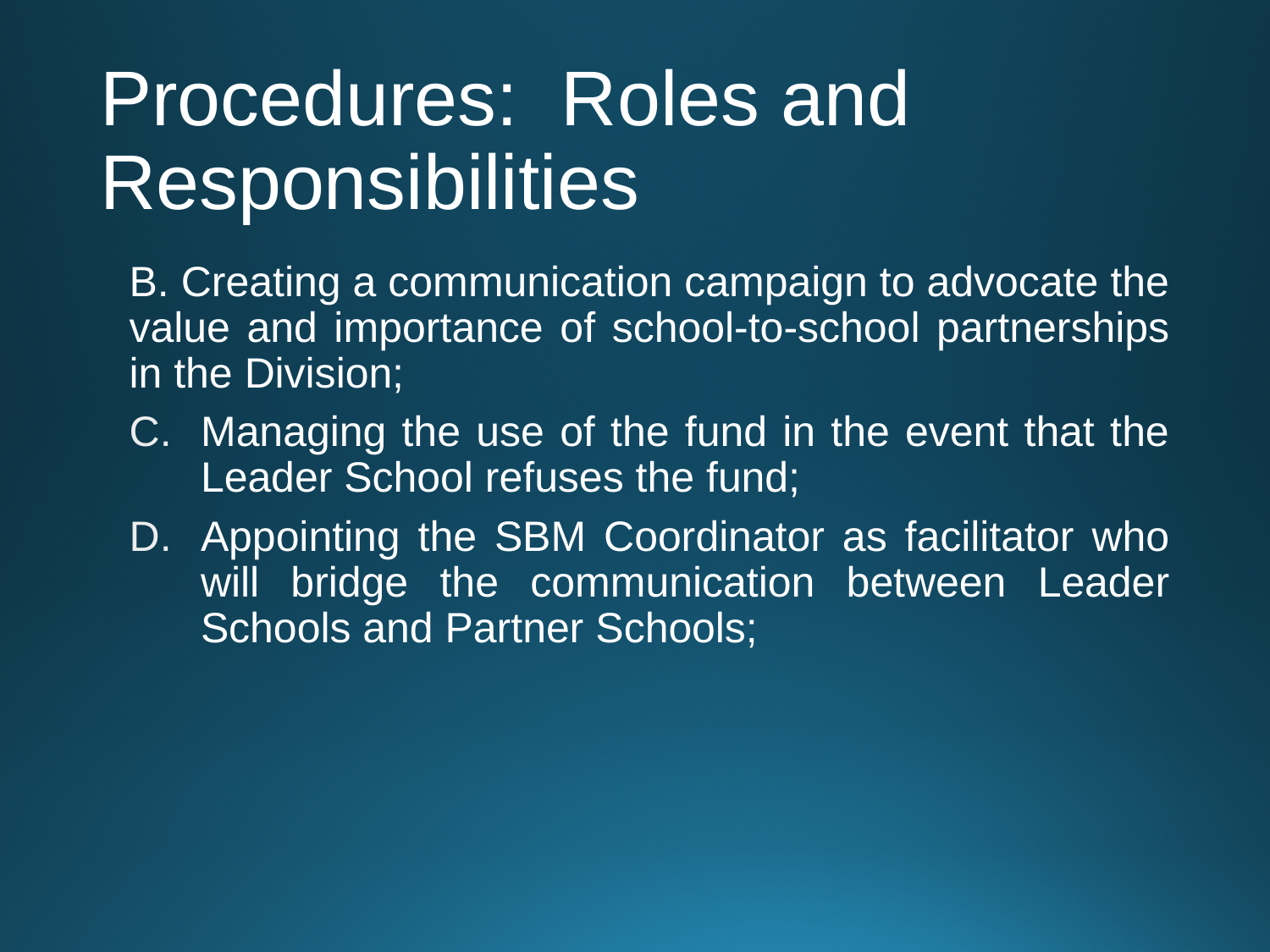

# Procedures:  Roles and Responsibilities
B. Creating a communication campaign to advocate the value and importance of school-to-school partnerships in the Division;
Managing the use of the fund in the event that the Leader School refuses the fund;
Appointing the SBM Coordinator as facilitator who will bridge the communication between Leader Schools and Partner Schools;